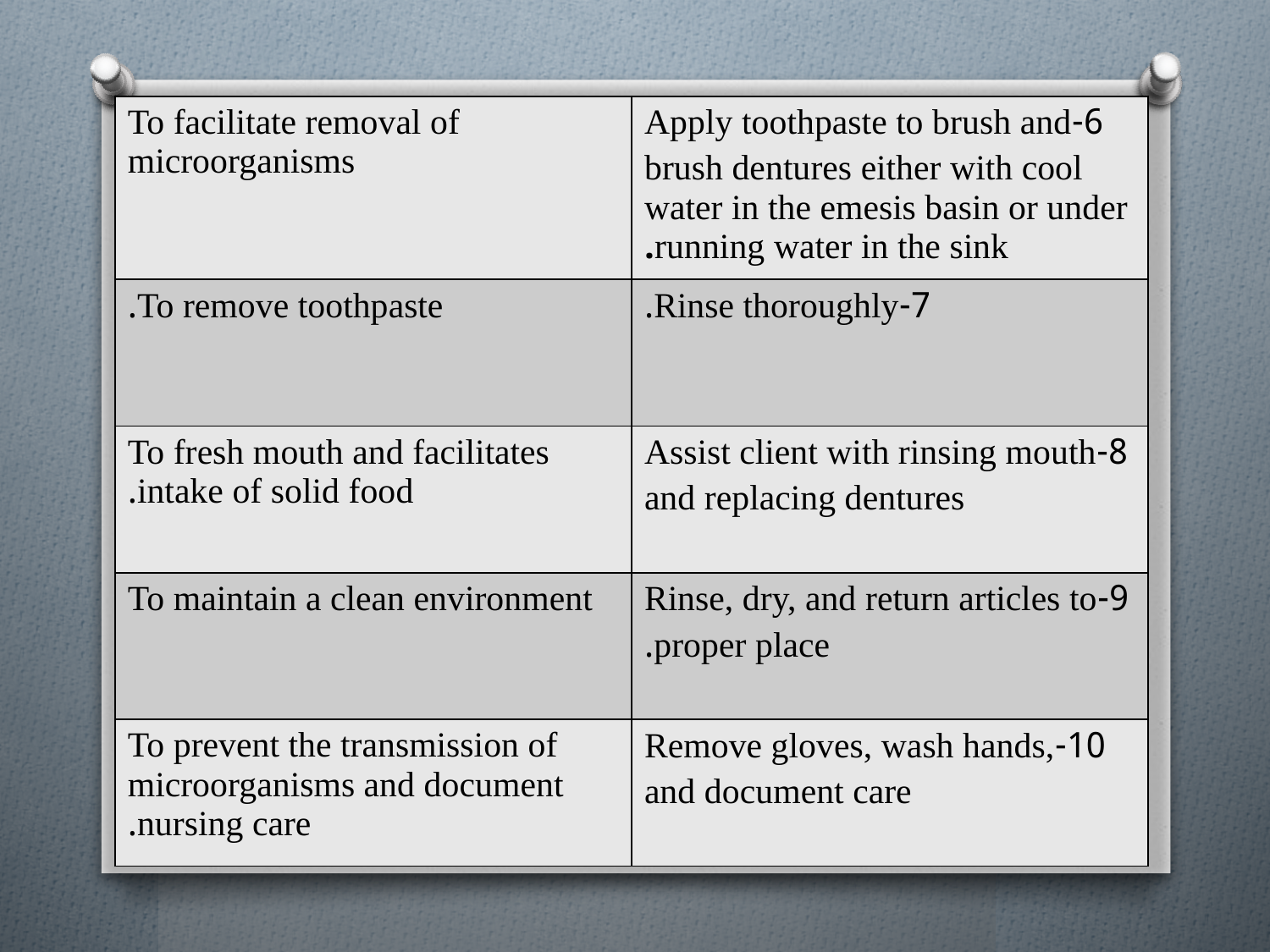

| To facilitate removal of microorganisms | 6-Apply toothpaste to brush and brush dentures either with cool water in the emesis basin or under running water in the sink. |
| --- | --- |
| To remove toothpaste. | 7-Rinse thoroughly. |
| To fresh mouth and facilitates intake of solid food. | 8-Assist client with rinsing mouth and replacing dentures |
| To maintain a clean environment | 9-Rinse, dry, and return articles to proper place. |
| To prevent the transmission of microorganisms and document nursing care. | 10-Remove gloves, wash hands, and document care |